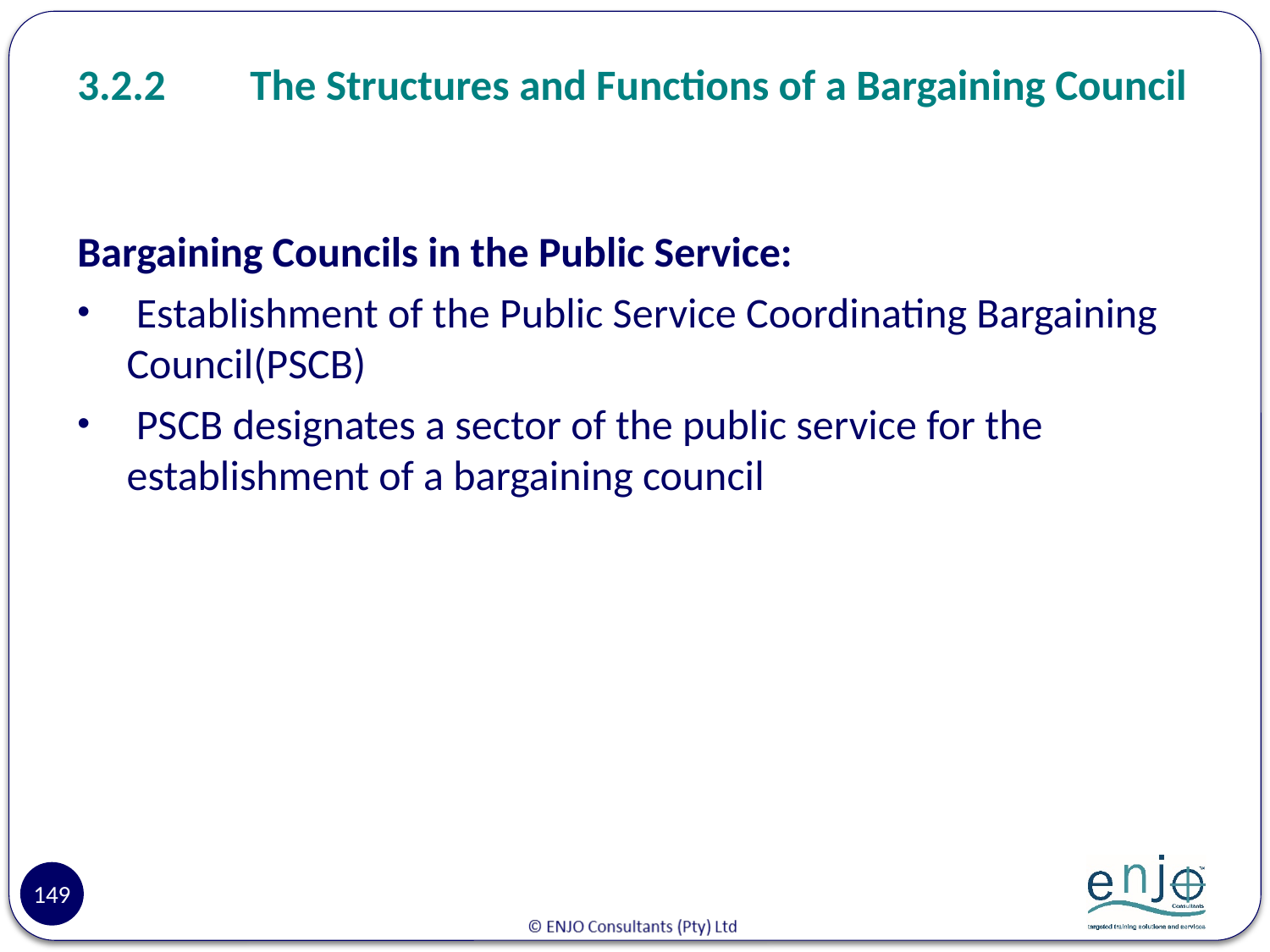

# 3.2.2	The Structures and Functions of a Bargaining Council
Bargaining Councils in the Public Service:
 Establishment of the Public Service Coordinating Bargaining Council(PSCB)
 PSCB designates a sector of the public service for the establishment of a bargaining council

149